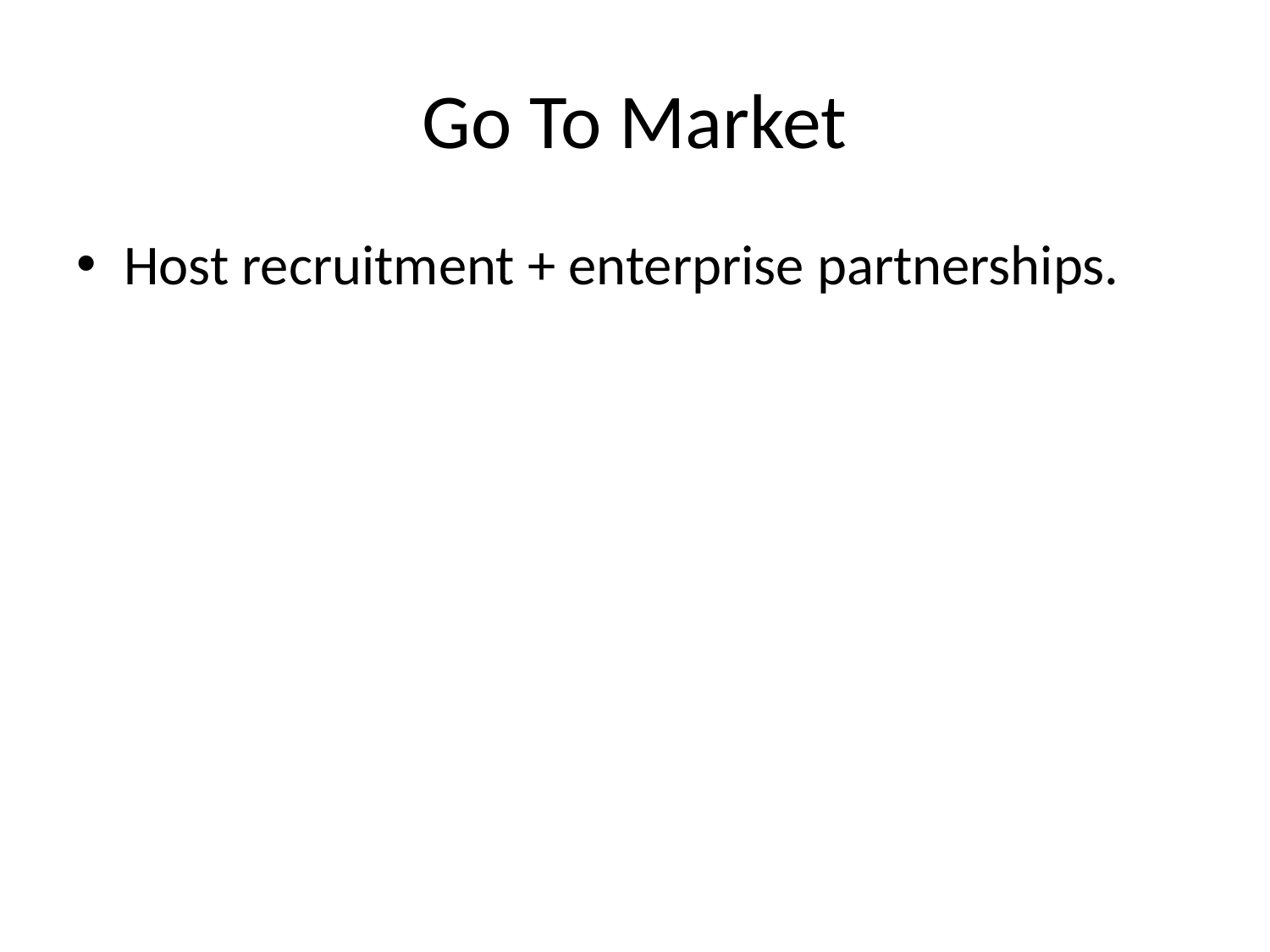

# Go To Market
Host recruitment + enterprise partnerships.